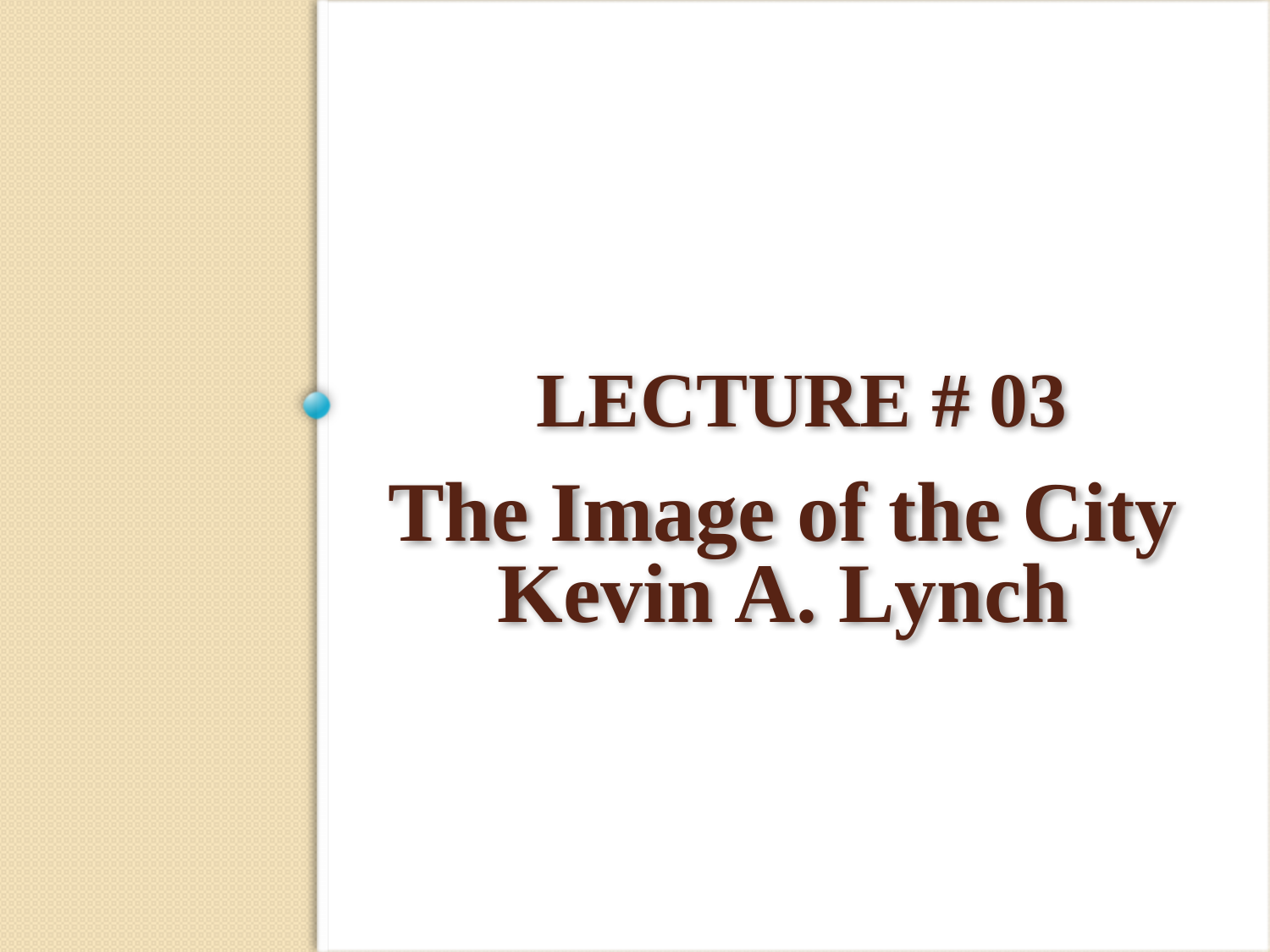

The Image of the City

Kevin A. Lynch
# Lecture # 03